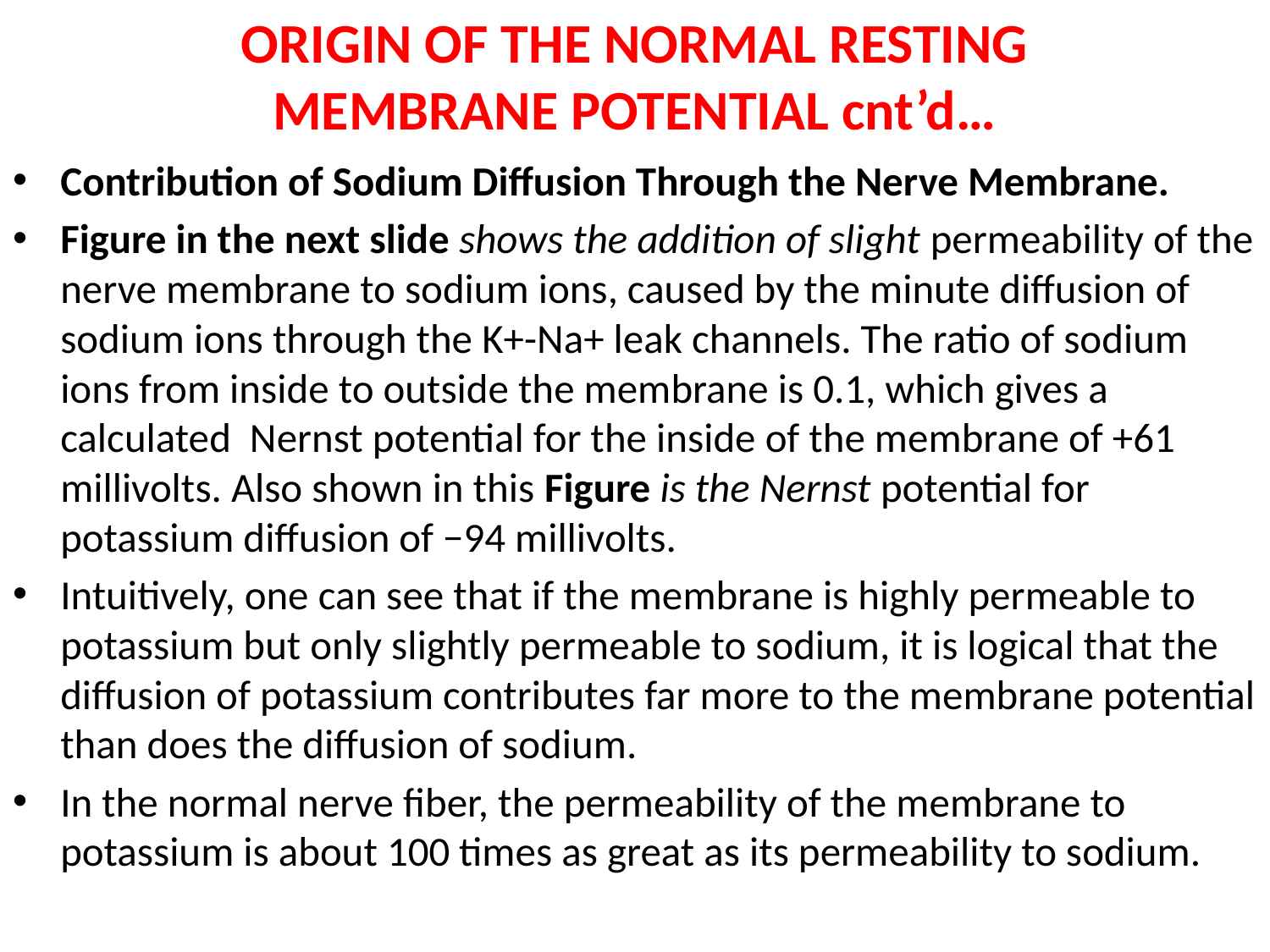

# ORIGIN OF THE NORMAL RESTING MEMBRANE POTENTIAL cnt’d…
Contribution of Sodium Diffusion Through the Nerve Membrane.
Figure in the next slide shows the addition of slight permeability of the nerve membrane to sodium ions, caused by the minute diffusion of sodium ions through the K+-Na+ leak channels. The ratio of sodium ions from inside to outside the membrane is 0.1, which gives a calculated  Nernst potential for the inside of the membrane of +61 millivolts. Also shown in this Figure is the Nernst potential for potassium diffusion of −94 millivolts.
Intuitively, one can see that if the membrane is highly permeable to potassium but only slightly permeable to sodium, it is logical that the diffusion of potassium contributes far more to the membrane potential than does the diffusion of sodium.
In the normal nerve fiber, the permeability of the membrane to potassium is about 100 times as great as its permeability to sodium.